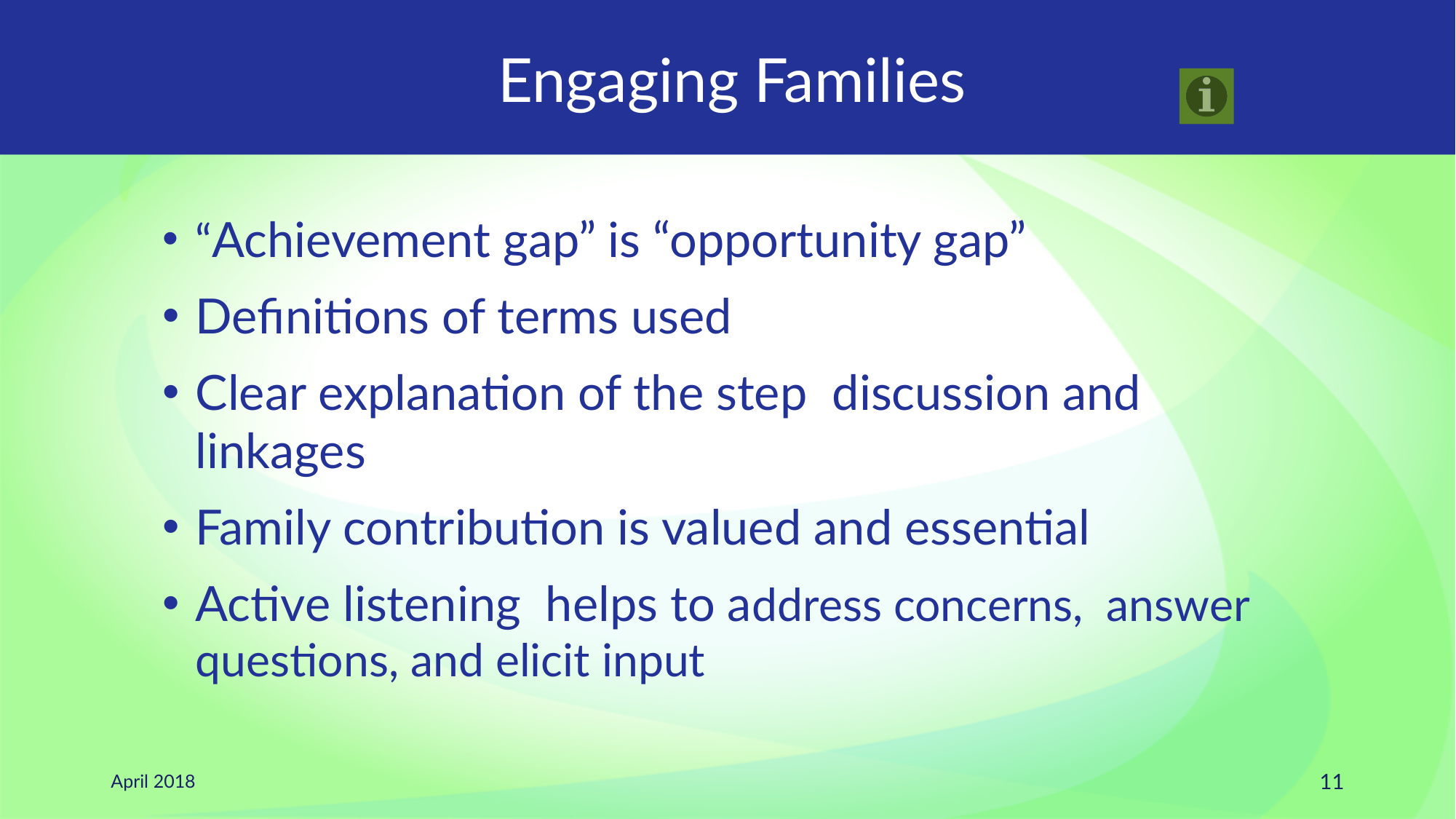

# Engaging Families

“Achievement gap” is “opportunity gap”
Definitions of terms used
Clear explanation of the step  discussion and linkages
Family contribution is valued and essential
Active listening  helps to address concerns,  answer questions, and elicit input
April 2018
11